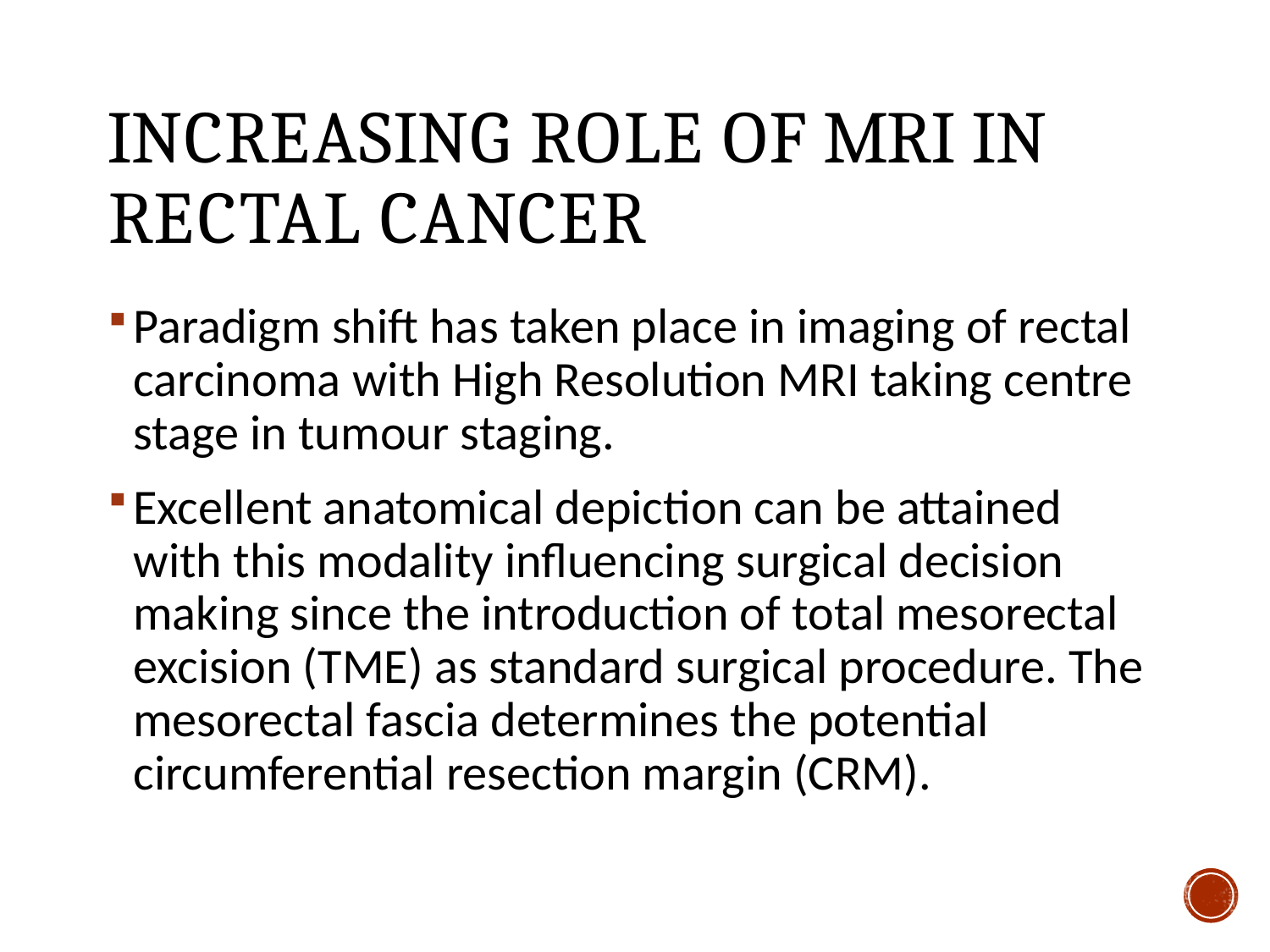

# Increasing Role of mri in rectal cancer
Paradigm shift has taken place in imaging of rectal carcinoma with High Resolution MRI taking centre stage in tumour staging.
Excellent anatomical depiction can be attained with this modality influencing surgical decision making since the introduction of total mesorectal excision (TME) as standard surgical procedure. The mesorectal fascia determines the potential circumferential resection margin (CRM).